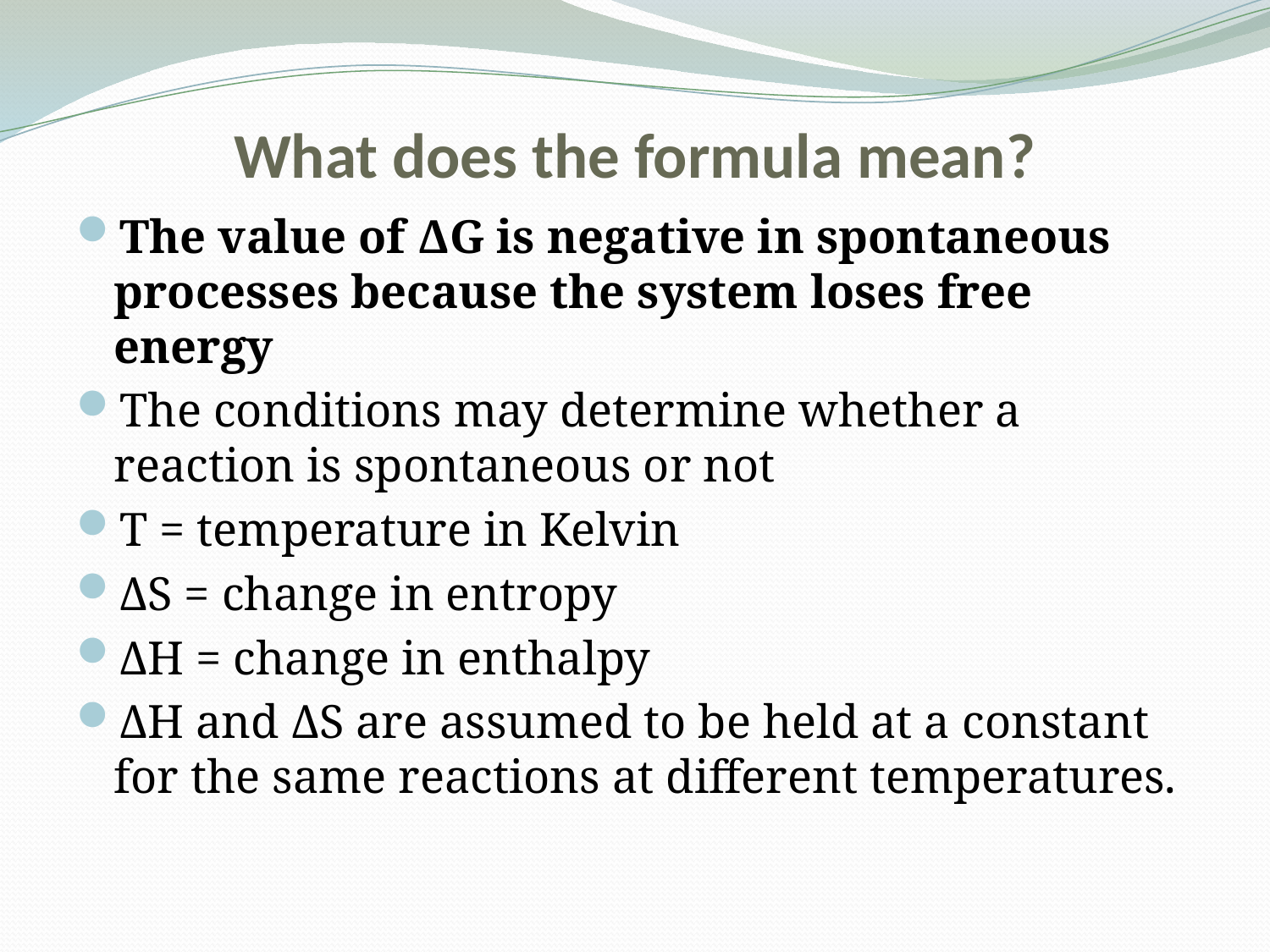

# What does the formula mean?
The value of ΔG is negative in spontaneous processes because the system loses free energy
The conditions may determine whether a reaction is spontaneous or not
T = temperature in Kelvin
ΔS = change in entropy
ΔH = change in enthalpy
ΔH and ΔS are assumed to be held at a constant for the same reactions at different temperatures.